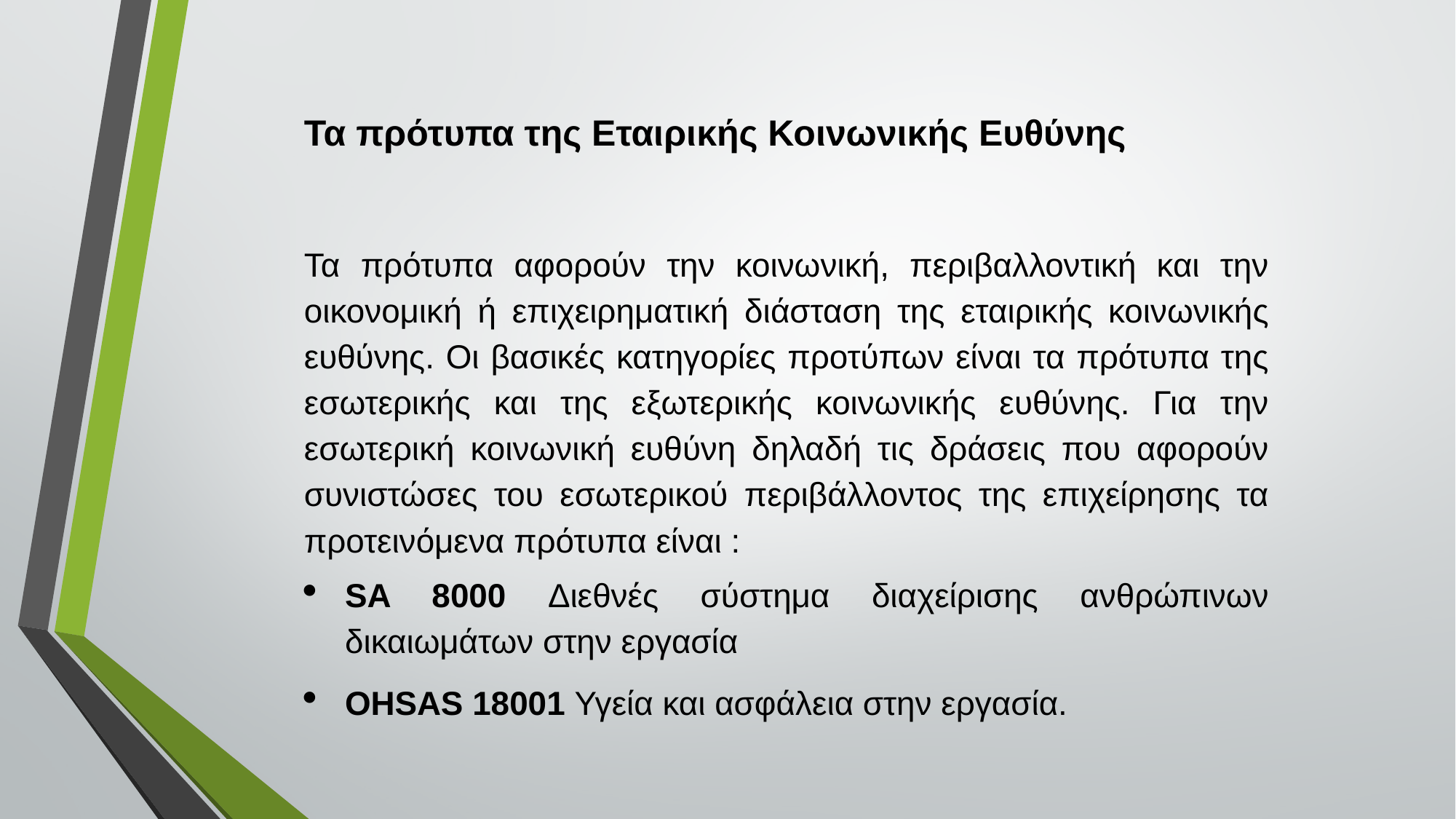

Τα πρότυπα της Εταιρικής Κοινωνικής Ευθύνης
Τα πρότυπα αφορούν την κοινωνική, περιβαλλοντική και την οικονομική ή επιχειρηματική διάσταση της εταιρικής κοινωνικής ευθύνης. Οι βασικές κατηγορίες προτύπων είναι τα πρότυπα της εσωτερικής και της εξωτερικής κοινωνικής ευθύνης. Για την εσωτερική κοινωνική ευθύνη δηλαδή τις δράσεις που αφορούν συνιστώσες του εσωτερικού περιβάλλοντος της επιχείρησης τα προτεινόμενα πρότυπα είναι :
SA 8000 Διεθνές σύστημα διαχείρισης ανθρώπινων δικαιωμάτων στην εργασία
OHSAS 18001 Υγεία και ασφάλεια στην εργασία.